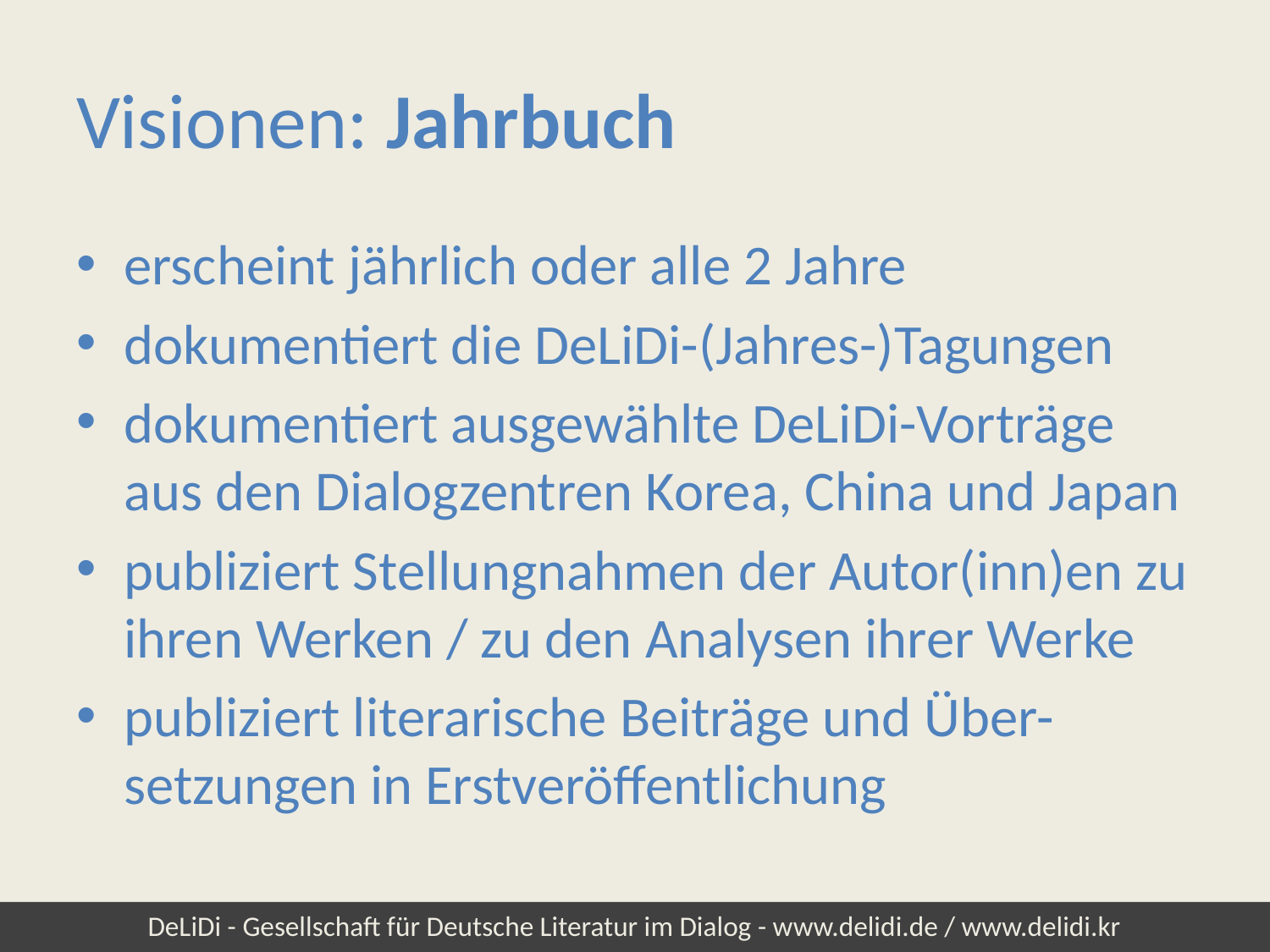

# Visionen: Jahrbuch
erscheint jährlich oder alle 2 Jahre
dokumentiert die DeLiDi-(Jahres-)Tagungen
dokumentiert ausgewählte DeLiDi-Vorträge aus den Dialogzentren Korea, China und Japan
publiziert Stellungnahmen der Autor(inn)en zu ihren Werken / zu den Analysen ihrer Werke
publiziert literarische Beiträge und Über-setzungen in Erstveröffentlichung